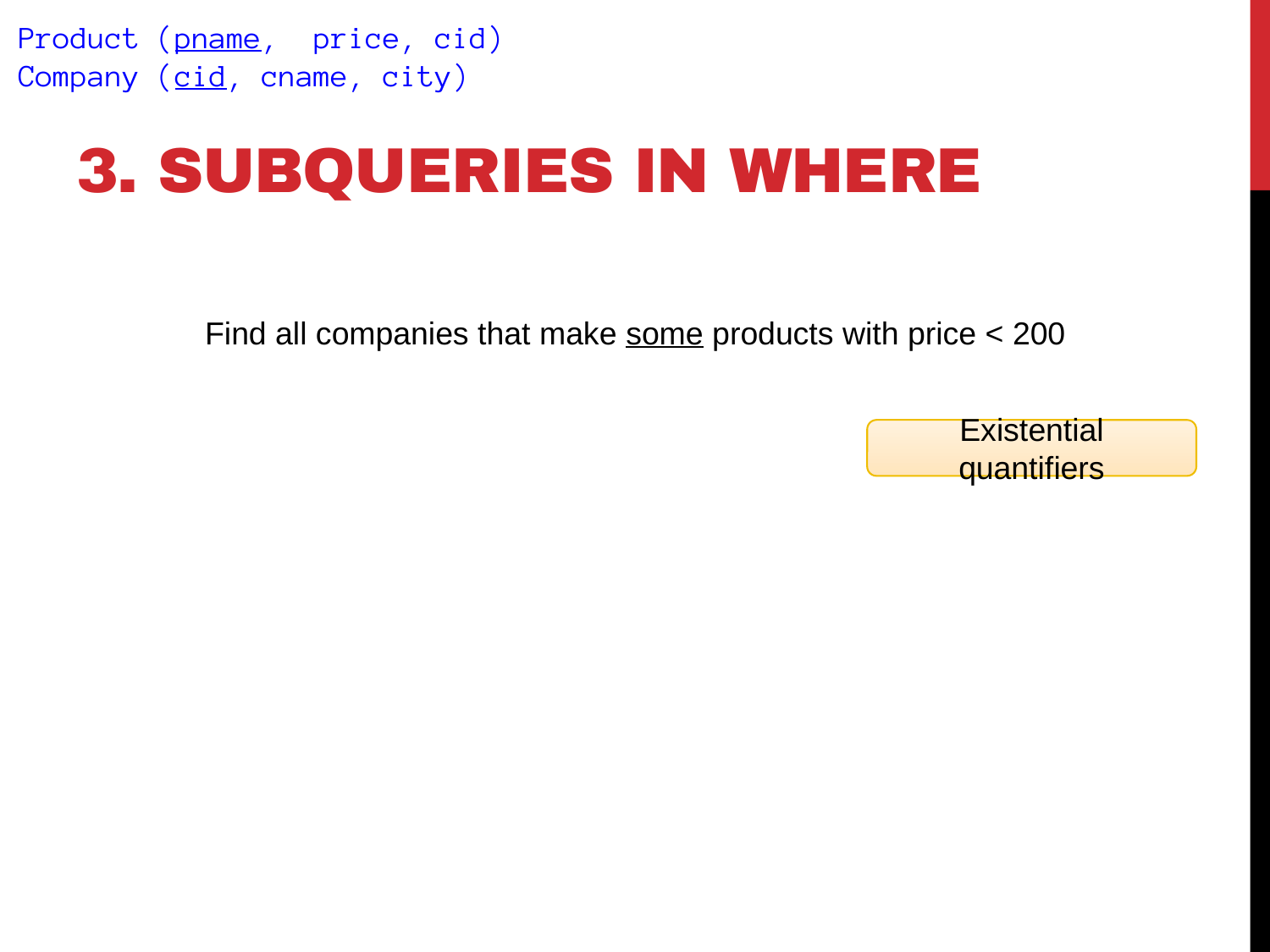

Product (pname,  price, cid)
Company (cid, cname, city)
# 3. Subqueries in WHERE
Find all companies that make some products with price < 200
Existential quantifiers